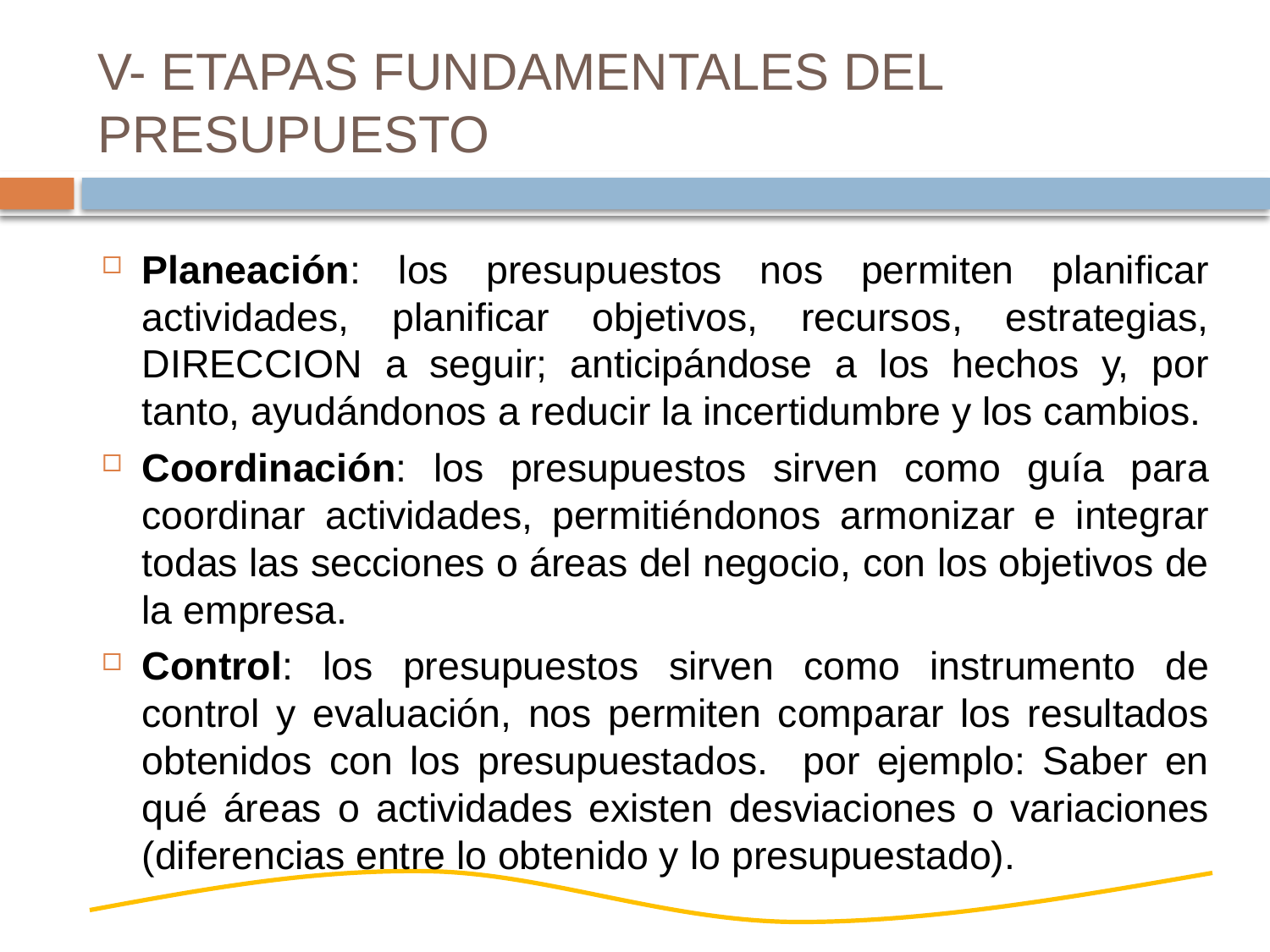

# V- ETAPAS FUNDAMENTALES DEL PRESUPUESTO
Planeación: los presupuestos nos permiten planificar actividades, planificar objetivos, recursos, estrategias, DIRECCION a seguir; anticipándose a los hechos y, por tanto, ayudándonos a reducir la incertidumbre y los cambios.
Coordinación: los presupuestos sirven como guía para coordinar actividades, permitiéndonos armonizar e integrar todas las secciones o áreas del negocio, con los objetivos de la empresa.
Control: los presupuestos sirven como instrumento de control y evaluación, nos permiten comparar los resultados obtenidos con los presupuestados.  por ejemplo: Saber en qué áreas o actividades existen desviaciones o variaciones (diferencias entre lo obtenido y lo presupuestado).